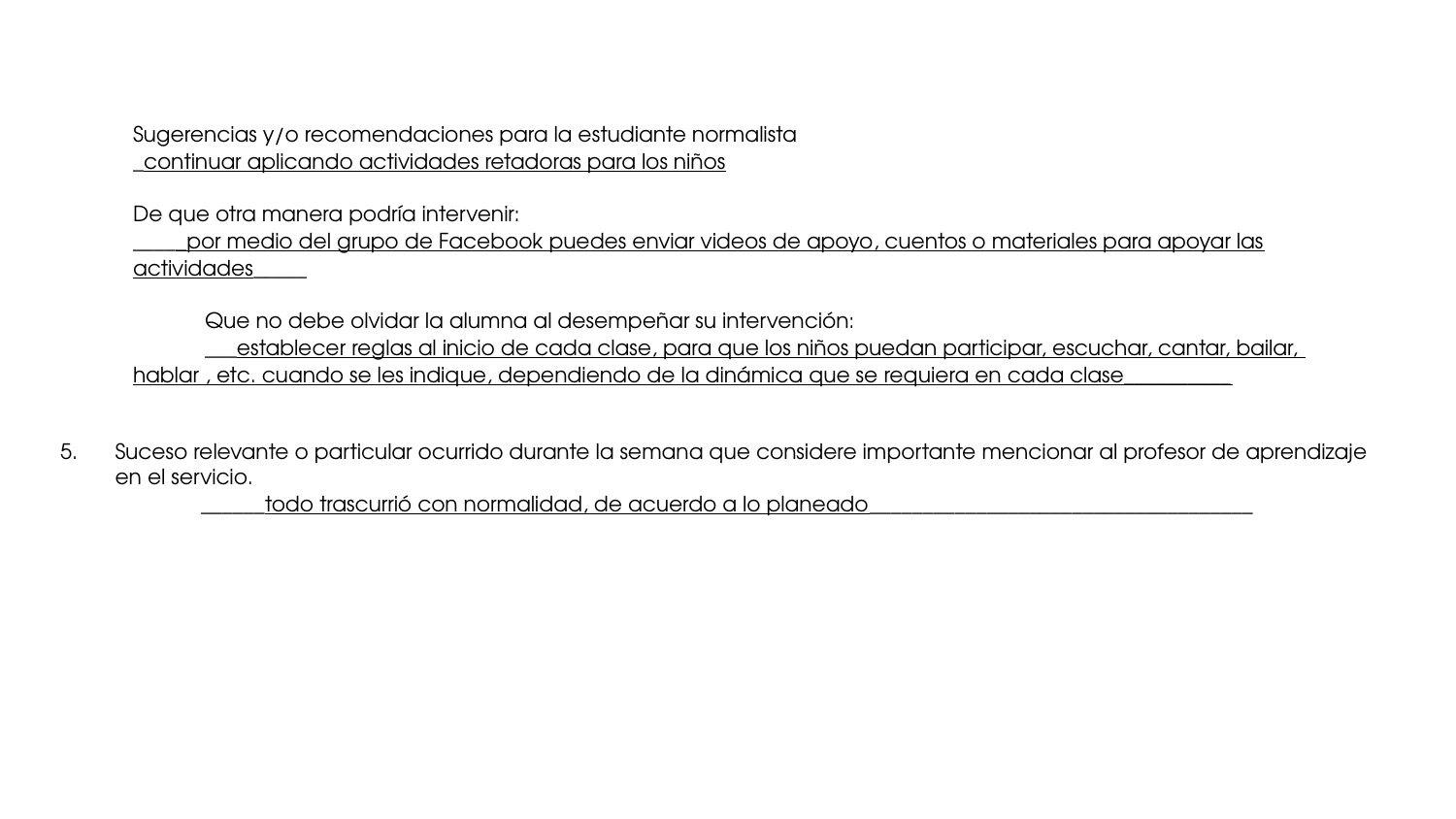

Sugerencias y/o recomendaciones para la estudiante normalista
_continuar aplicando actividades retadoras para los niños

De que otra manera podría intervenir:
_____por medio del grupo de Facebook puedes enviar videos de apoyo, cuentos o materiales para apoyar las actividades_____

Que no debe olvidar la alumna al desempeñar su intervención:
___establecer reglas al inicio de cada clase, para que los niños puedan participar, escuchar, cantar, bailar,  hablar , etc. cuando se les indique, dependiendo de la dinámica que se requiera en cada clase__________

Suceso relevante o particular ocurrido durante la semana que considere importante mencionar al profesor de aprendizaje en el servicio.
______todo trascurrió con normalidad, de acuerdo a lo planeado____________________________________